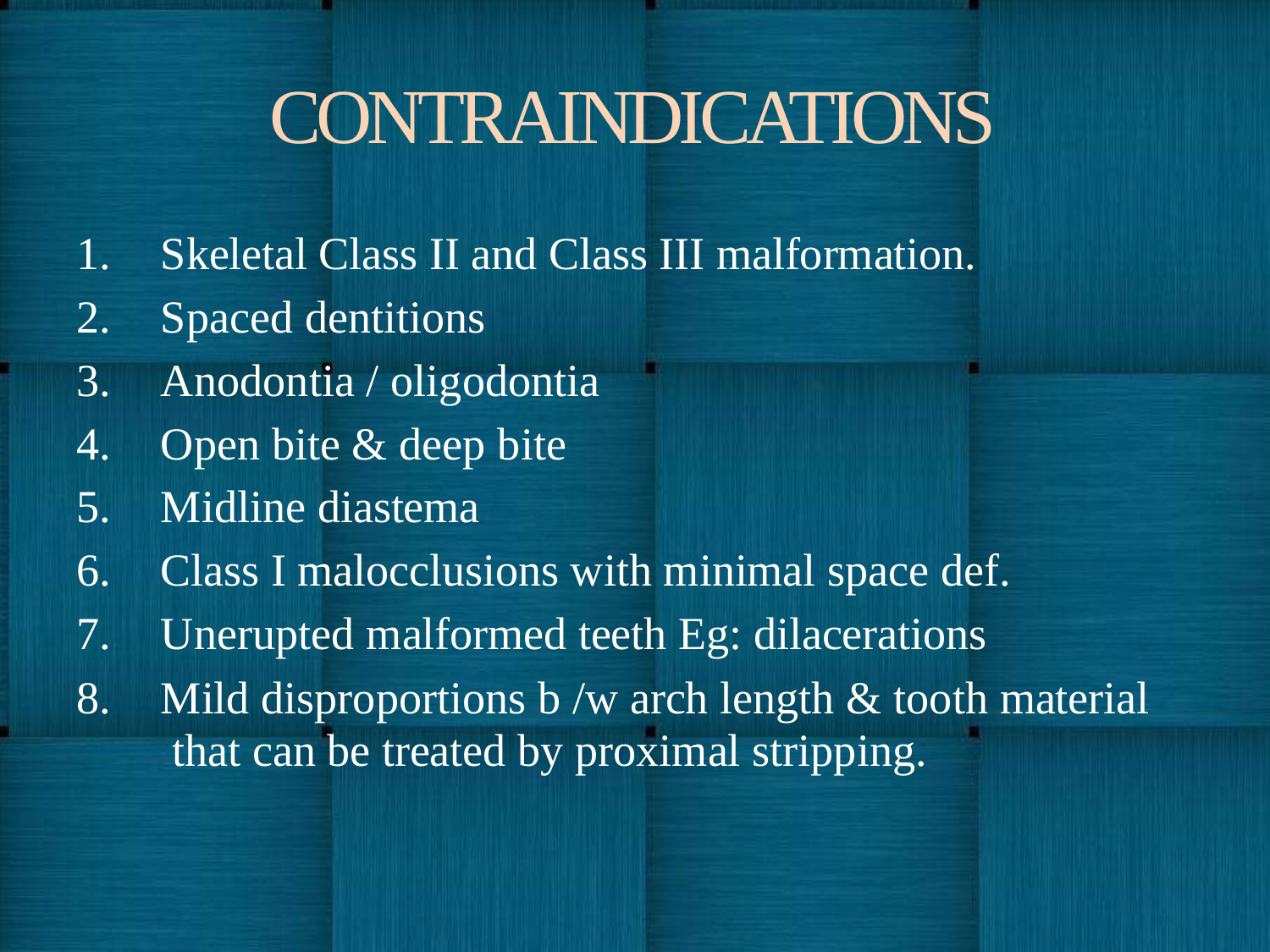

# CONTRAINDICATIONS
Skeletal Class II and Class III malformation.
Spaced dentitions
Anodontia / oligodontia
Open bite & deep bite
Midline diastema
Class I malocclusions with minimal space def.
Unerupted malformed teeth Eg: dilacerations
Mild disproportions b /w arch length & tooth material  that can be treated by proximal stripping.